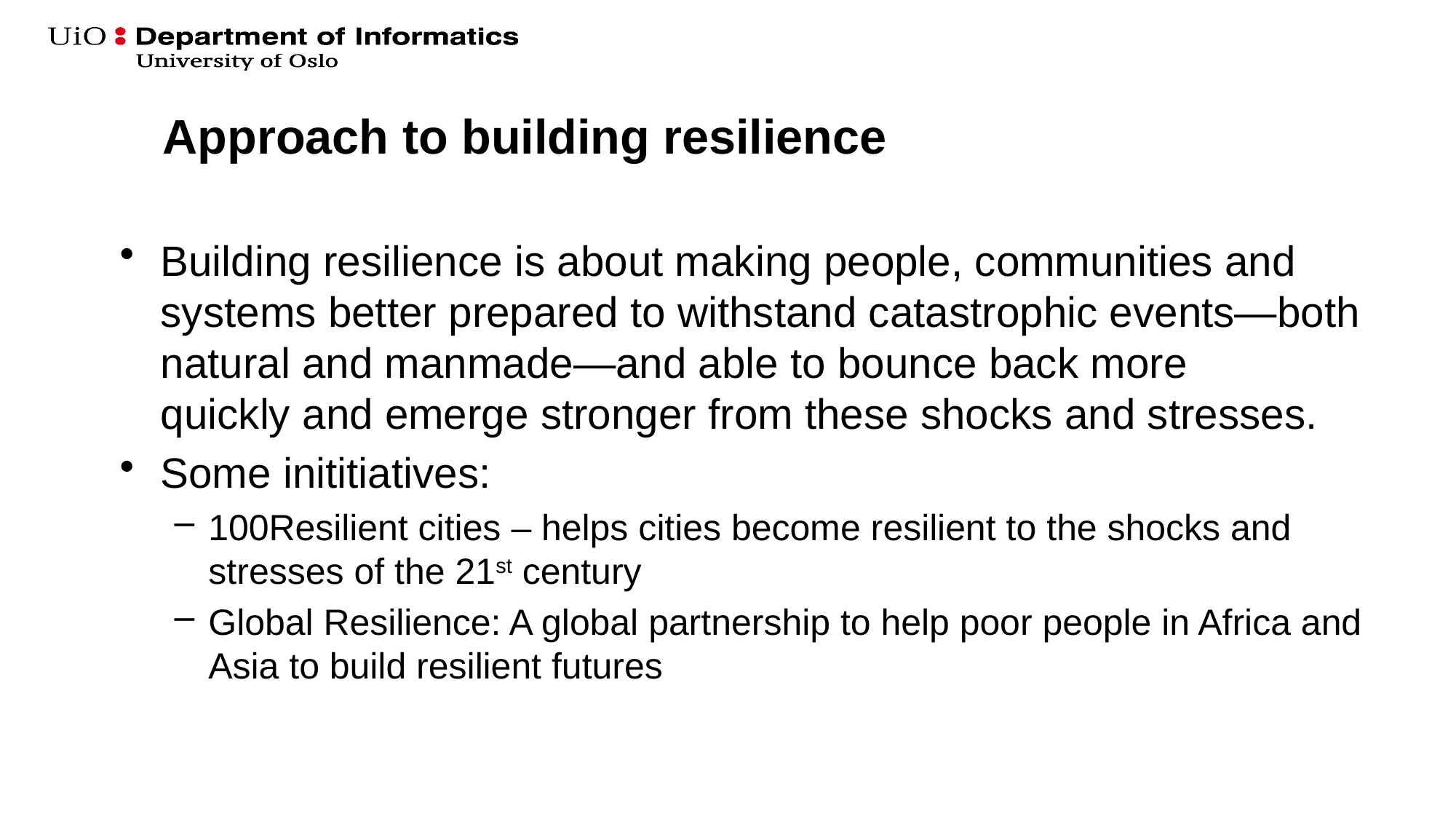

# Approach to building resilience

Building resilience is about making people, communities and systems better prepared to withstand catastrophic events—both natural and manmade—and able to bounce back more quickly and emerge stronger from these shocks and stresses.
Some inititiatives:
100Resilient cities – helps cities become resilient to the shocks and stresses of the 21st century
Global Resilience: A global partnership to help poor people in Africa and Asia to build resilient futures